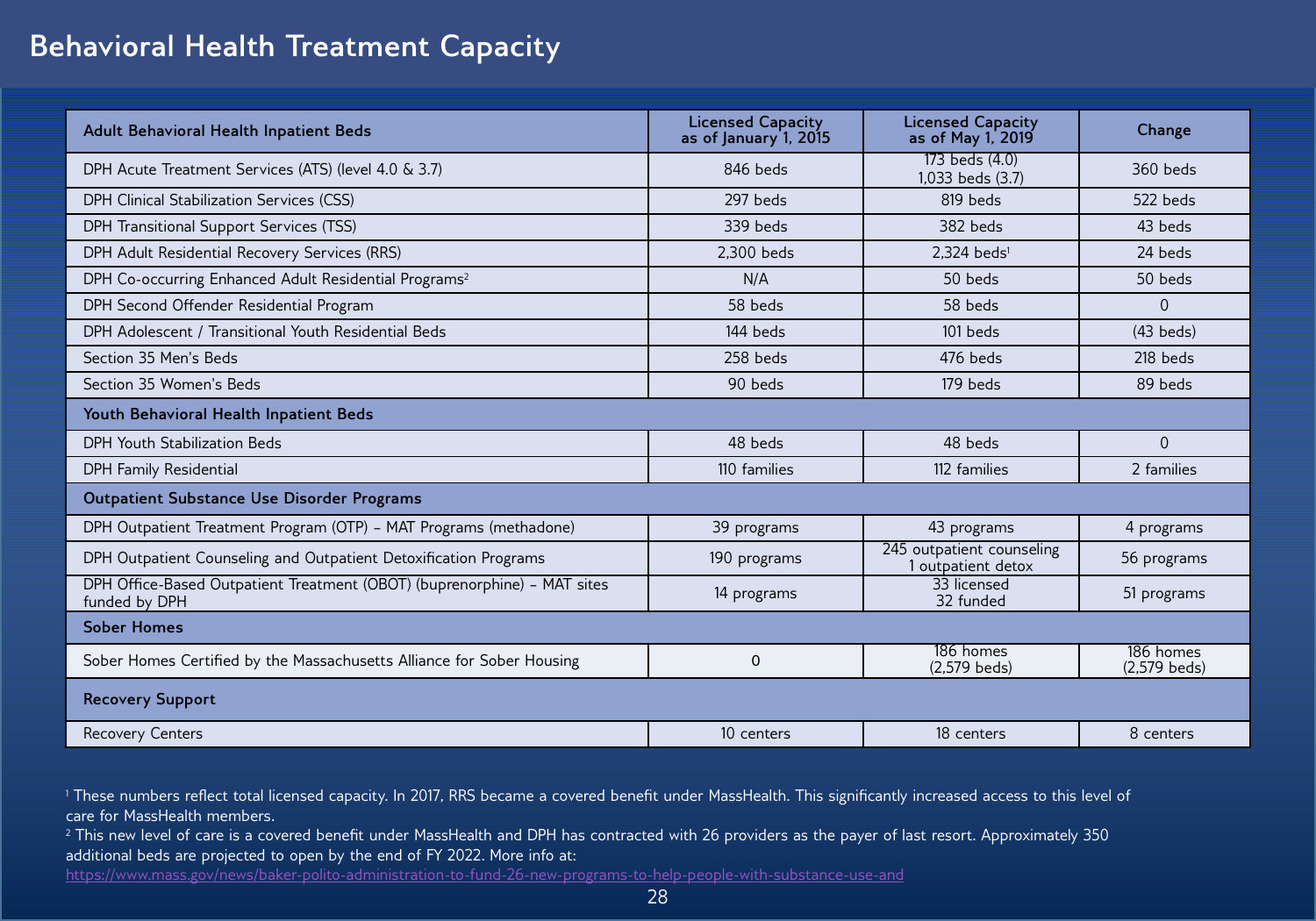

Behavioral Health Treatment Capacity
| Adult Behavioral Health Inpatient Beds | Licensed Capacity as of January 1, 2015 | Licensed Capacity as of May 1, 2019 | Change |
| --- | --- | --- | --- |
| DPH Acute Treatment Services (ATS) (level 4.0 & 3.7) | 846 beds | 173 beds (4.0) 1,033 beds (3.7) | 360 beds |
| DPH Clinical Stabilization Services (CSS) | 297 beds | 819 beds | 522 beds |
| DPH Transitional Support Services (TSS) | 339 beds | 382 beds | 43 beds |
| DPH Adult Residential Recovery Services (RRS) | 2,300 beds | 2,324 beds1 | 24 beds |
| DPH Co-occurring Enhanced Adult Residential Programs2 | N/A | 50 beds | 50 beds |
| DPH Second Offender Residential Program | 58 beds | 58 beds | 0 |
| DPH Adolescent / Transitional Youth Residential Beds | 144 beds | 101 beds | (43 beds) |
| Section 35 Men's Beds | 258 beds | 476 beds | 218 beds |
| Section 35 Women's Beds | 90 beds | 179 beds | 89 beds |
| Youth Behavioral Health Inpatient Beds |  |  |  |
| DPH Youth Stabilization Beds | 48 beds | 48 beds | 0 |
| DPH Family Residential | 110 families | 112 families | 2 families |
| Outpatient Substance Use Disorder Programs |  |  |  |
| DPH Outpatient Treatment Program (OTP) – MAT Programs (methadone) | 39 programs | 43 programs | 4 programs |
| DPH Outpatient Counseling and Outpatient Detoxification Programs | 190 programs | 245 outpatient counseling 1 outpatient detox | 56 programs |
| DPH Office-Based Outpatient Treatment (OBOT) (buprenorphine) – MAT sites funded by DPH | 14 programs | 33 licensed 32 funded | 51 programs |
| Sober Homes |  |  |  |
| Sober Homes Certified by the Massachusetts Alliance for Sober Housing | 0 | 186 homes (2,579 beds) | 186 homes (2,579 beds) |
| Recovery Support |  |  |  |
| Recovery Centers | 10 centers | 18 centers | 8 centers |
1 These numbers reflect total licensed capacity. In 2017, RRS became a covered benefit under MassHealth. This significantly increased access to this level of care for MassHealth members.
2 This new level of care is a covered benefit under MassHealth and DPH has contracted with 26 providers as the payer of last resort. Approximately 350 additional beds are projected to open by the end of FY 2022. More info at: https://www.mass.gov/news/baker-polito-administration-to-fund-26-new-programs-to-help-people-with-substance-use-and
28